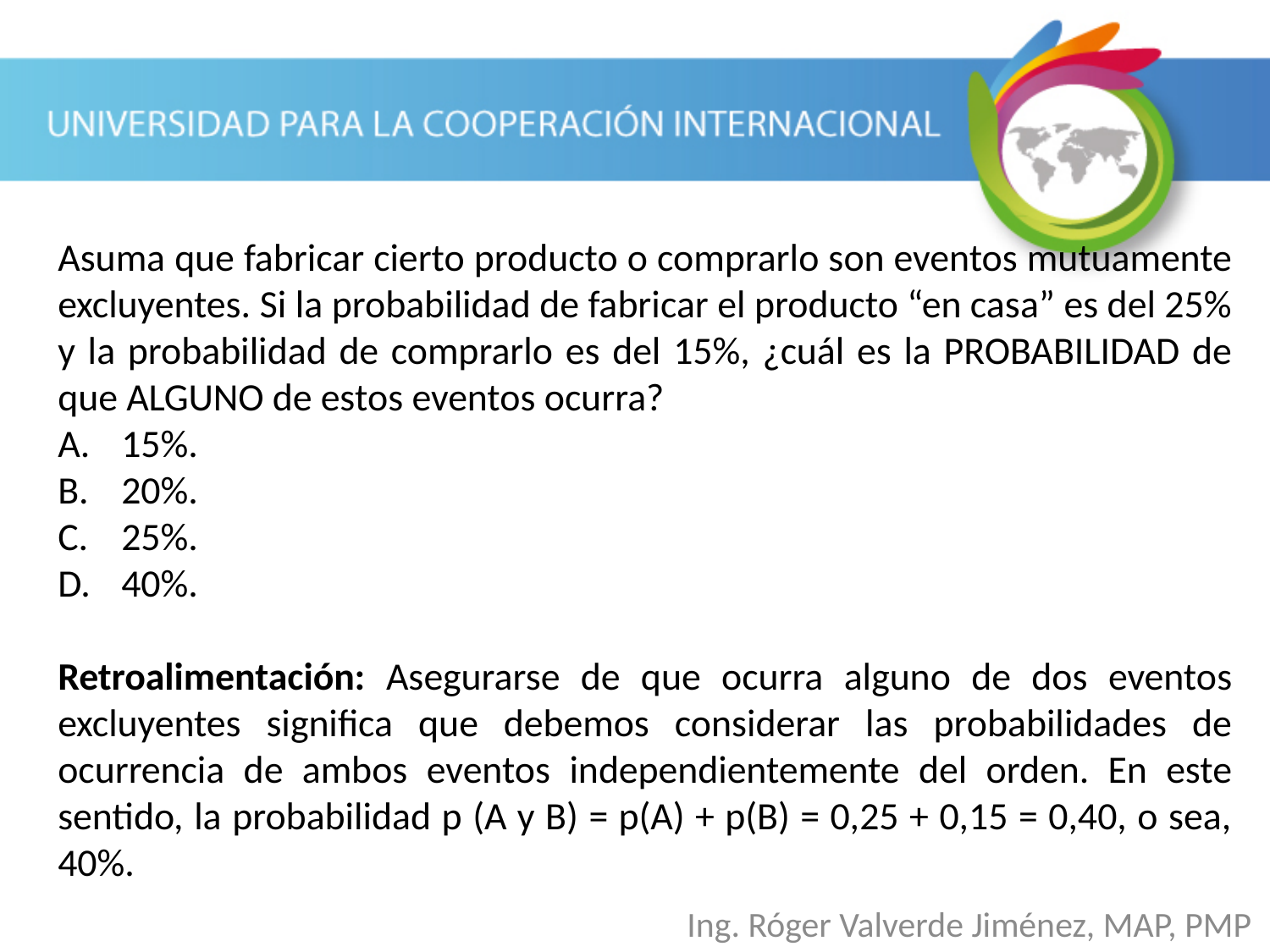

Asuma que fabricar cierto producto o comprarlo son eventos mutuamente excluyentes. Si la probabilidad de fabricar el producto “en casa” es del 25% y la probabilidad de comprarlo es del 15%, ¿cuál es la PROBABILIDAD de que ALGUNO de estos eventos ocurra?
15%.
20%.
25%.
40%.

Retroalimentación: Asegurarse de que ocurra alguno de dos eventos excluyentes significa que debemos considerar las probabilidades de ocurrencia de ambos eventos independientemente del orden. En este sentido, la probabilidad p (A y B) = p(A) + p(B) = 0,25 + 0,15 = 0,40, o sea, 40%.

Ing. Róger Valverde Jiménez, MAP, PMP